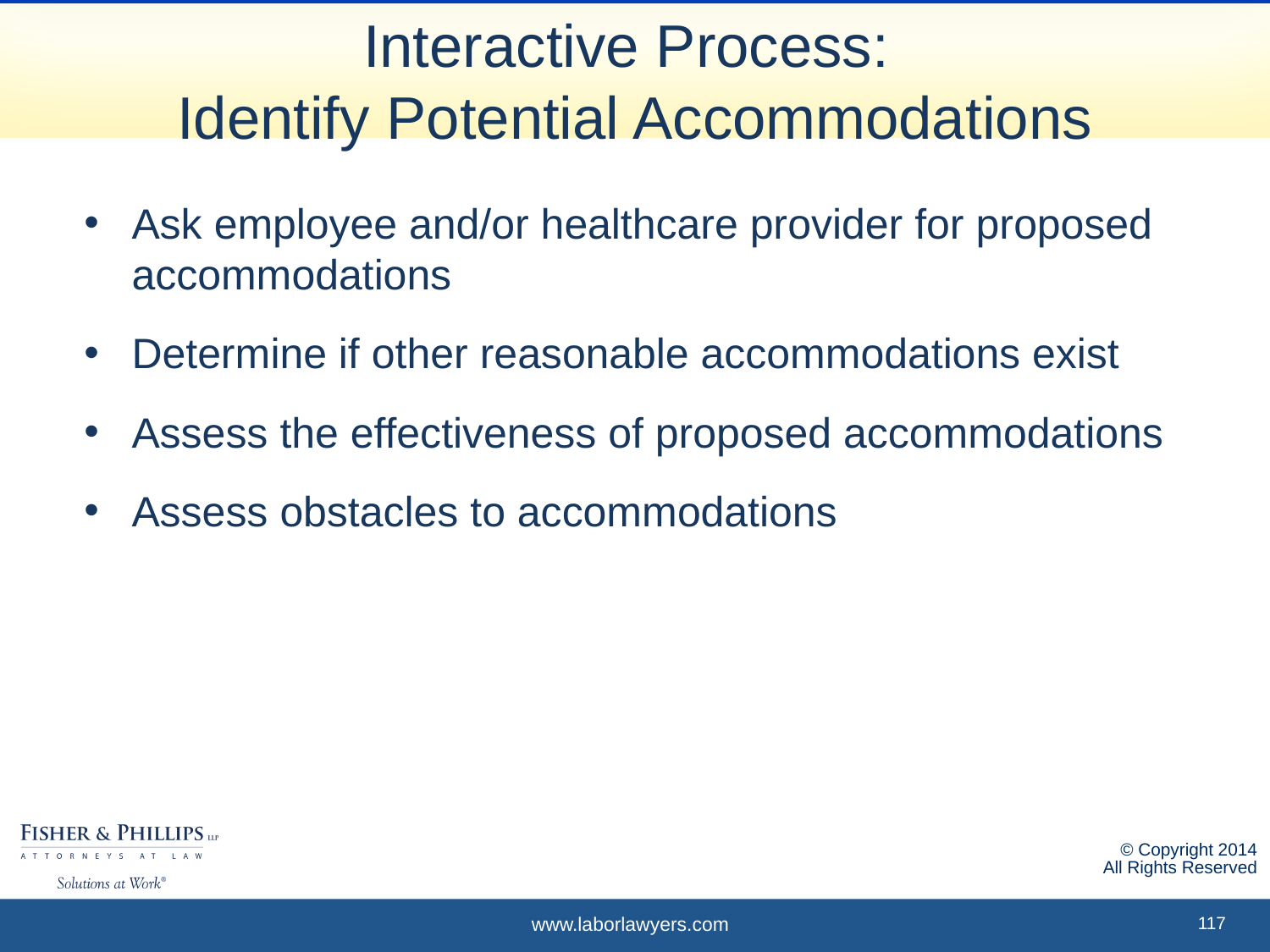

# Interactive Process: Identify Potential Accommodations
Ask employee and/or healthcare provider for proposed accommodations
Determine if other reasonable accommodations exist
Assess the effectiveness of proposed accommodations
Assess obstacles to accommodations